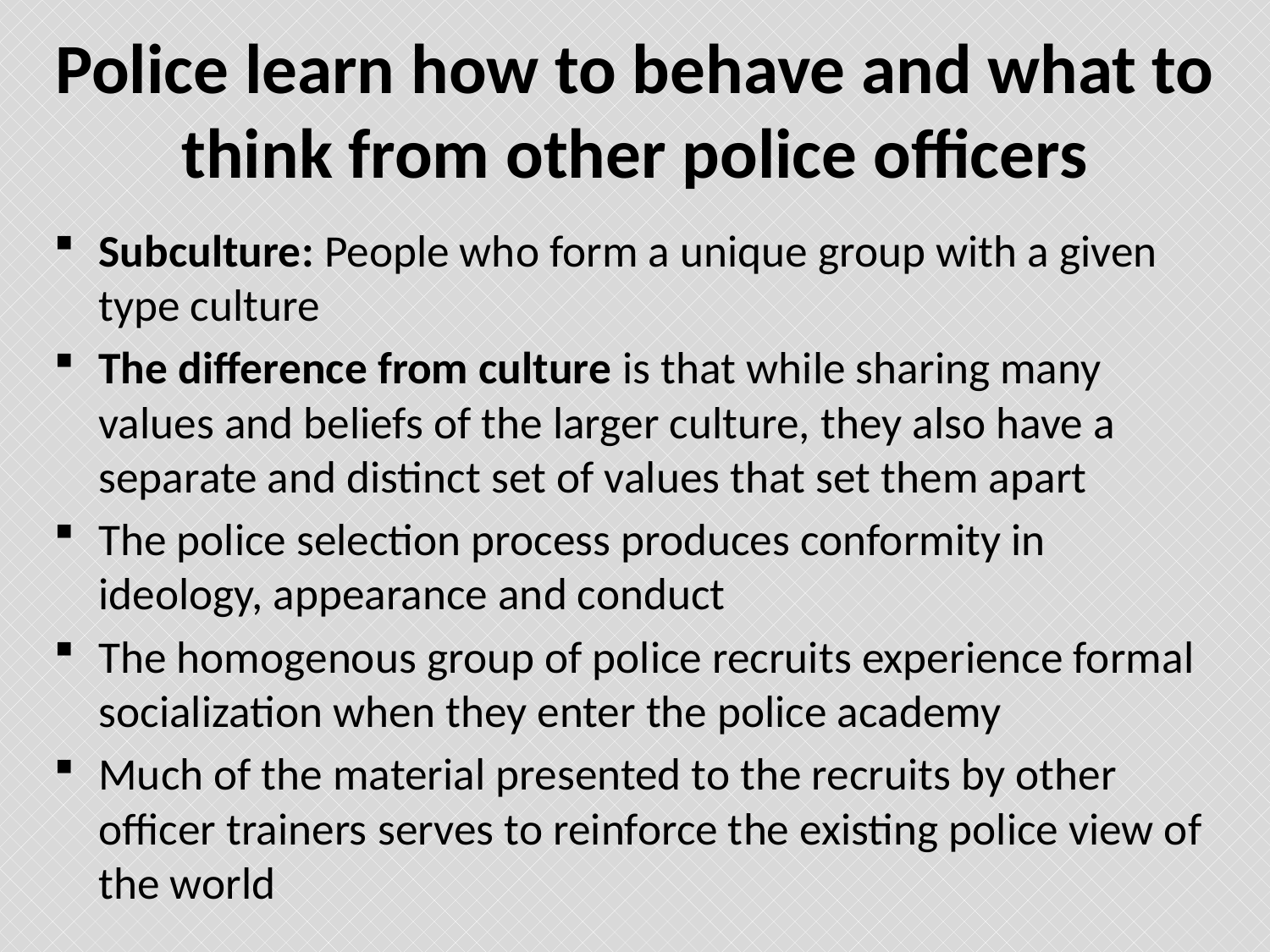

# Police learn how to behave and what to think from other police officers
Subculture: People who form a unique group with a given type culture
The difference from culture is that while sharing many values and beliefs of the larger culture, they also have a separate and distinct set of values that set them apart
The police selection process produces conformity in ideology, appearance and conduct
The homogenous group of police recruits experience formal socialization when they enter the police academy
Much of the material presented to the recruits by other officer trainers serves to reinforce the existing police view of the world